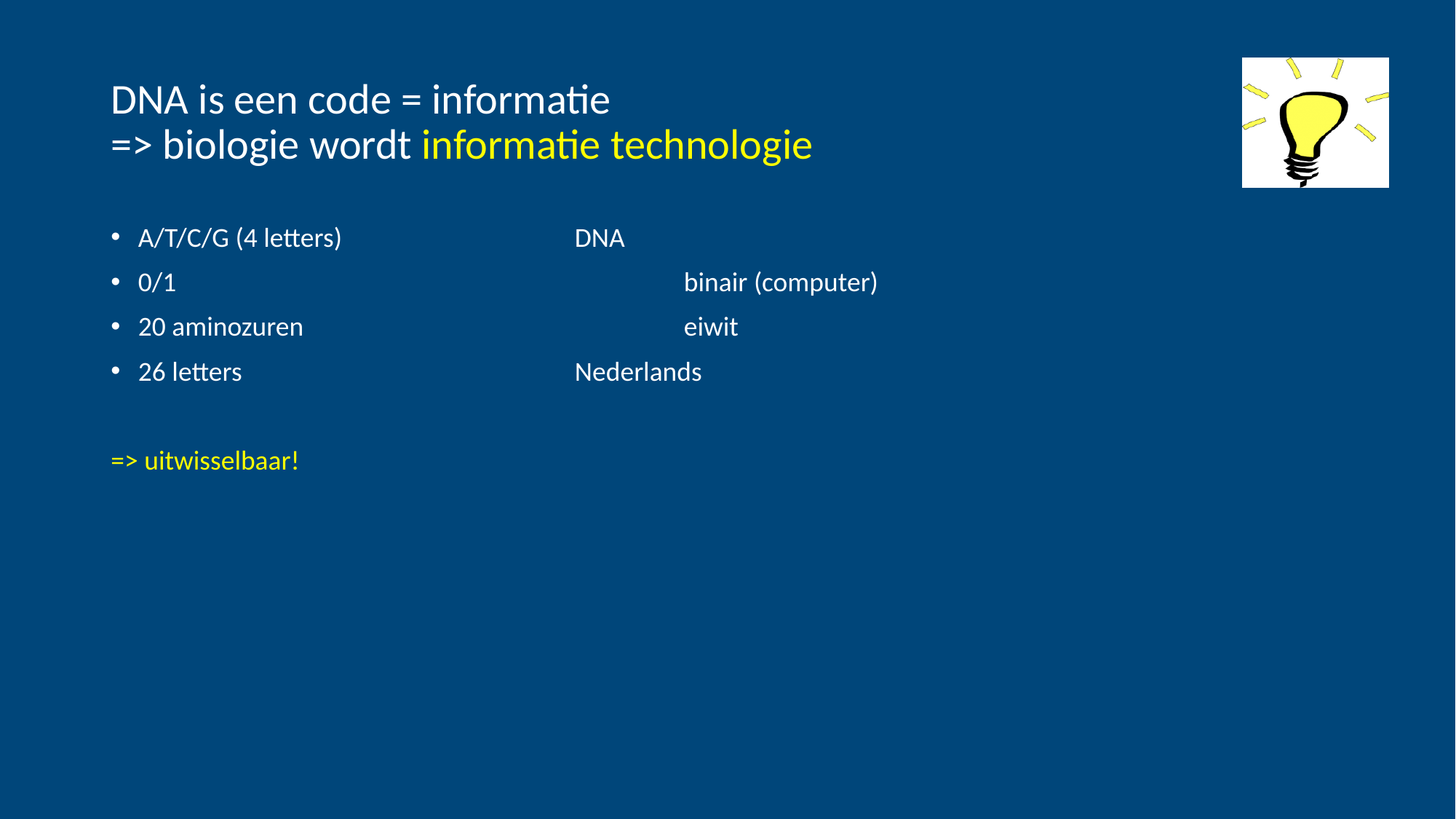

# DNA is een code = informatie => biologie wordt informatie technologie
A/T/C/G (4 letters)			DNA
0/1					binair (computer)
20 aminozuren				eiwit
26 letters				Nederlands

=> uitwisselbaar!